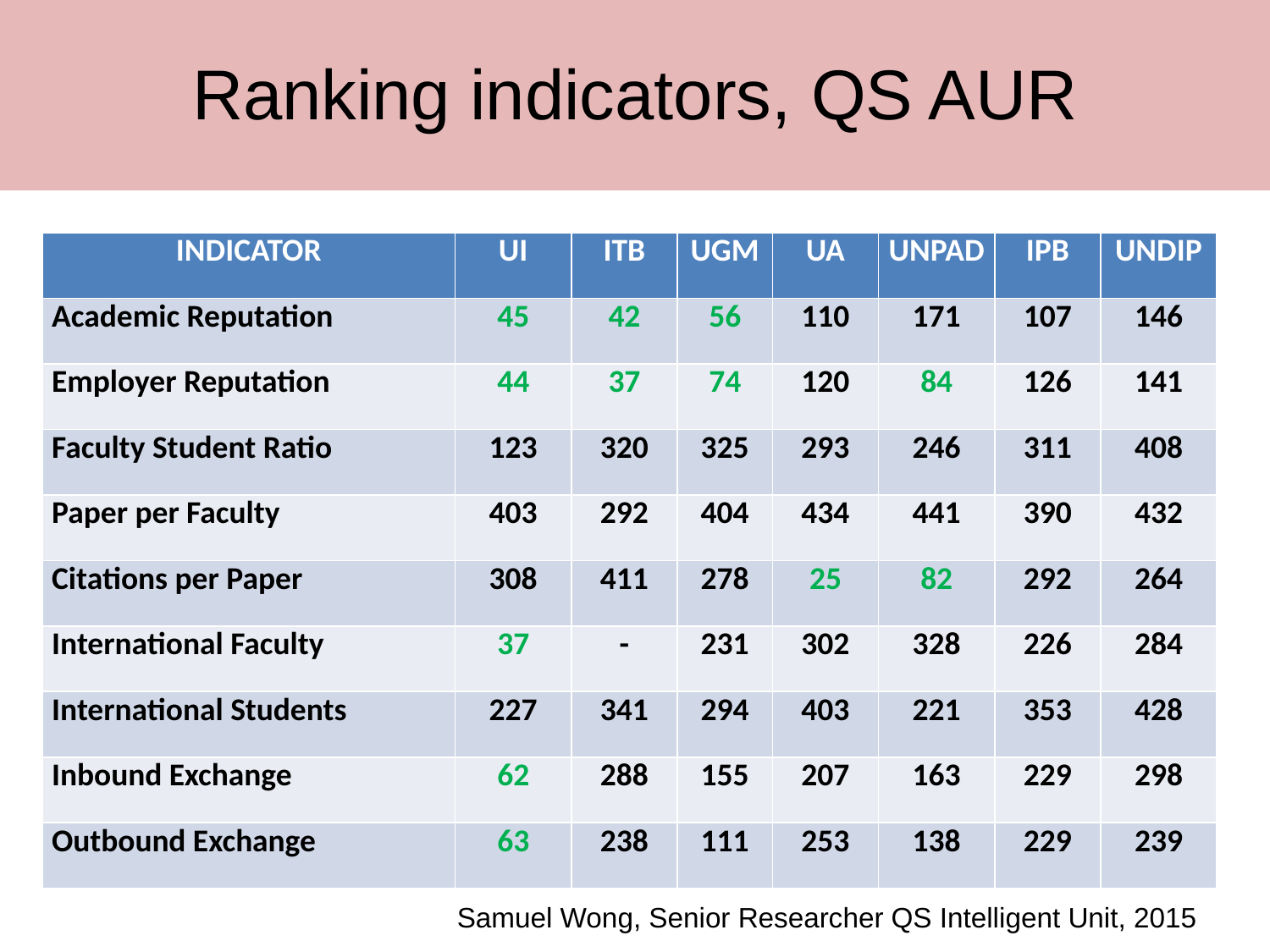

Ranking indicators, QS AUR
| INDICATOR | UI | ITB | UGM | UA | UNPAD | IPB | UNDIP |
| --- | --- | --- | --- | --- | --- | --- | --- |
| Academic Reputation | 45 | 42 | 56 | 110 | 171 | 107 | 146 |
| Employer Reputation | 44 | 37 | 74 | 120 | 84 | 126 | 141 |
| Faculty Student Ratio | 123 | 320 | 325 | 293 | 246 | 311 | 408 |
| Paper per Faculty | 403 | 292 | 404 | 434 | 441 | 390 | 432 |
| Citations per Paper | 308 | 411 | 278 | 25 | 82 | 292 | 264 |
| International Faculty | 37 | - | 231 | 302 | 328 | 226 | 284 |
| International Students | 227 | 341 | 294 | 403 | 221 | 353 | 428 |
| Inbound Exchange | 62 | 288 | 155 | 207 | 163 | 229 | 298 |
| Outbound Exchange | 63 | 238 | 111 | 253 | 138 | 229 | 239 |
Samuel Wong, Senior Researcher QS Intelligent Unit, 2015